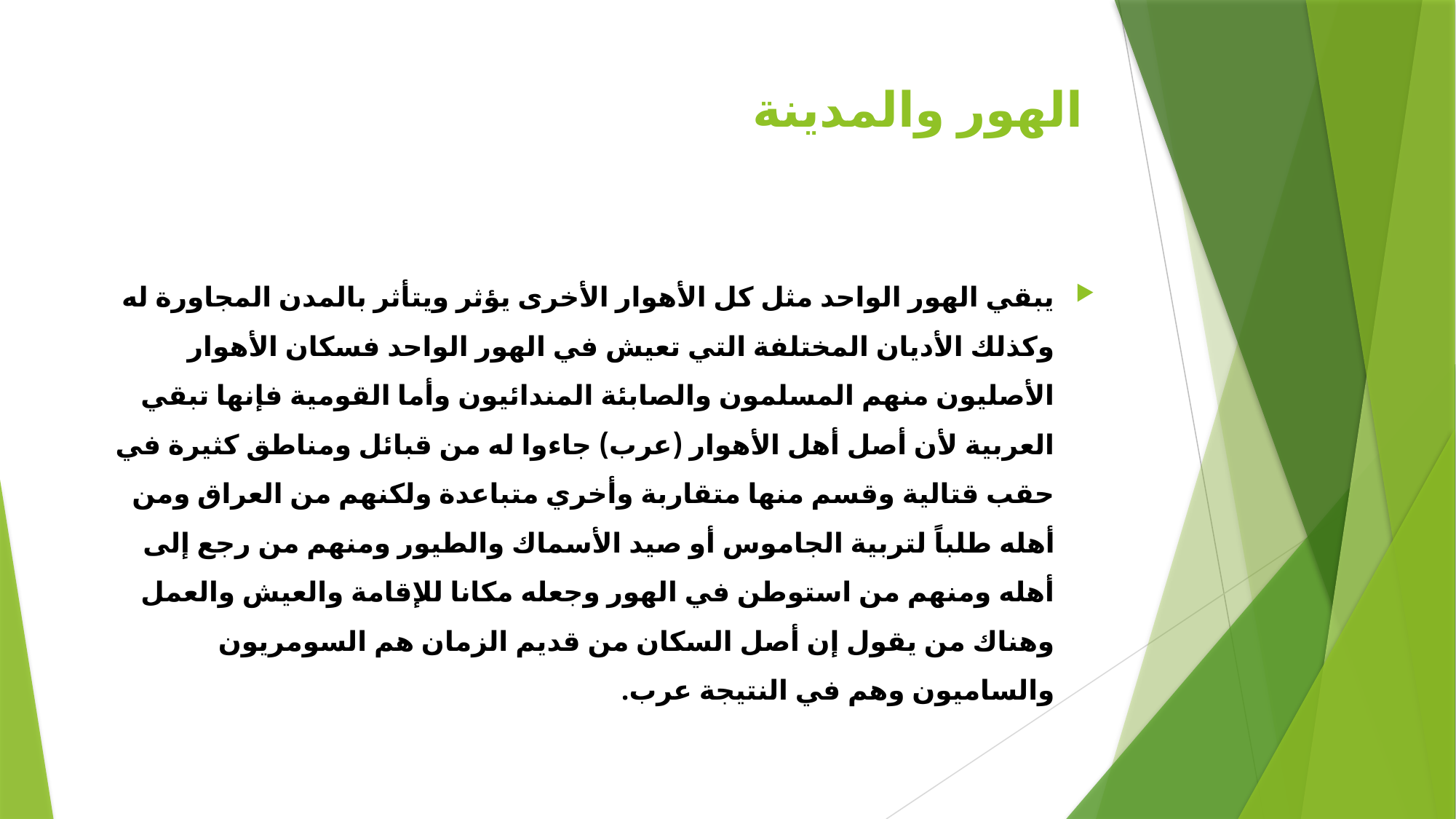

# الهور والمدينة
يبقي الهور الواحد مثل كل الأهوار الأخرى يؤثر ويتأثر بالمدن المجاورة له وكذلك الأديان المختلفة التي تعيش في الهور الواحد فسكان الأهوار الأصليون منهم المسلمون والصابئة المندائيون وأما القومية فإنها تبقي العربية لأن أصل أهل الأهوار (عرب) جاءوا له من قبائل ومناطق كثيرة في حقب قتالية وقسم منها متقاربة وأخري متباعدة ولكنهم من العراق ومن أهله طلباً لتربية الجاموس أو صيد الأسماك والطيور ومنهم من رجع إلى أهله ومنهم من استوطن في الهور وجعله مكانا للإقامة والعيش والعمل وهناك من يقول إن أصل السكان من قديم الزمان هم السومريون والساميون وهم في النتيجة عرب.